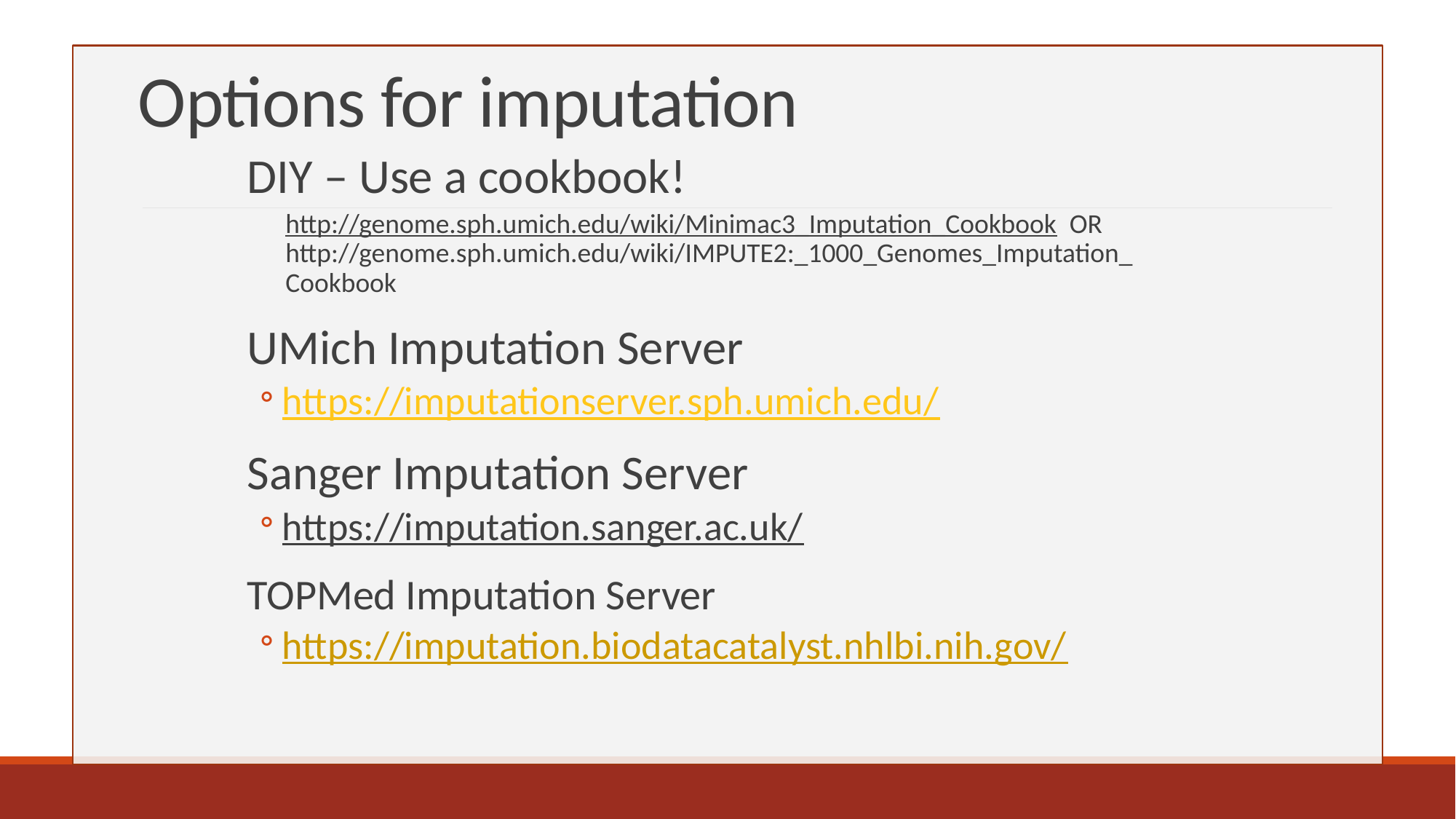

# Options for imputation
DIY – Use a cookbook!
http://genome.sph.umich.edu/wiki/Minimac3_Imputation_Cookbook  OR http://genome.sph.umich.edu/wiki/IMPUTE2:_1000_Genomes_Imputation_Cookbook
UMich Imputation Server
https://imputationserver.sph.umich.edu/
Sanger Imputation Server
https://imputation.sanger.ac.uk/
TOPMed Imputation Server
https://imputation.biodatacatalyst.nhlbi.nih.gov/